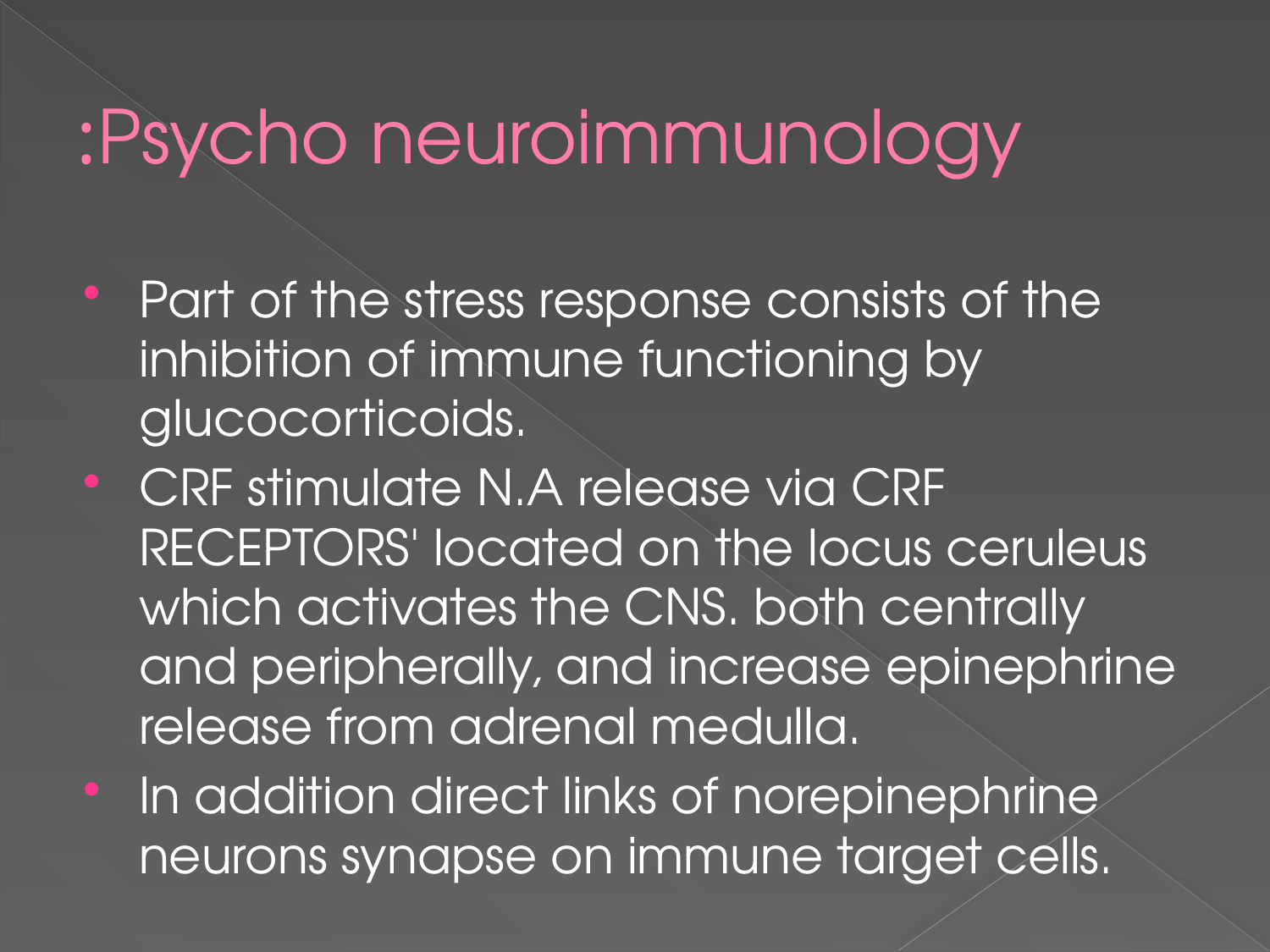

# Psycho neuroimmunology:
Part of the stress response consists of the inhibition of immune functioning by glucocorticoids.
CRF stimulate N.A release via CRF RECEPTORS' located on the locus ceruleus which activates the CNS. both centrally and peripherally, and increase epinephrine release from adrenal medulla.
In addition direct links of norepinephrine neurons synapse on immune target cells.